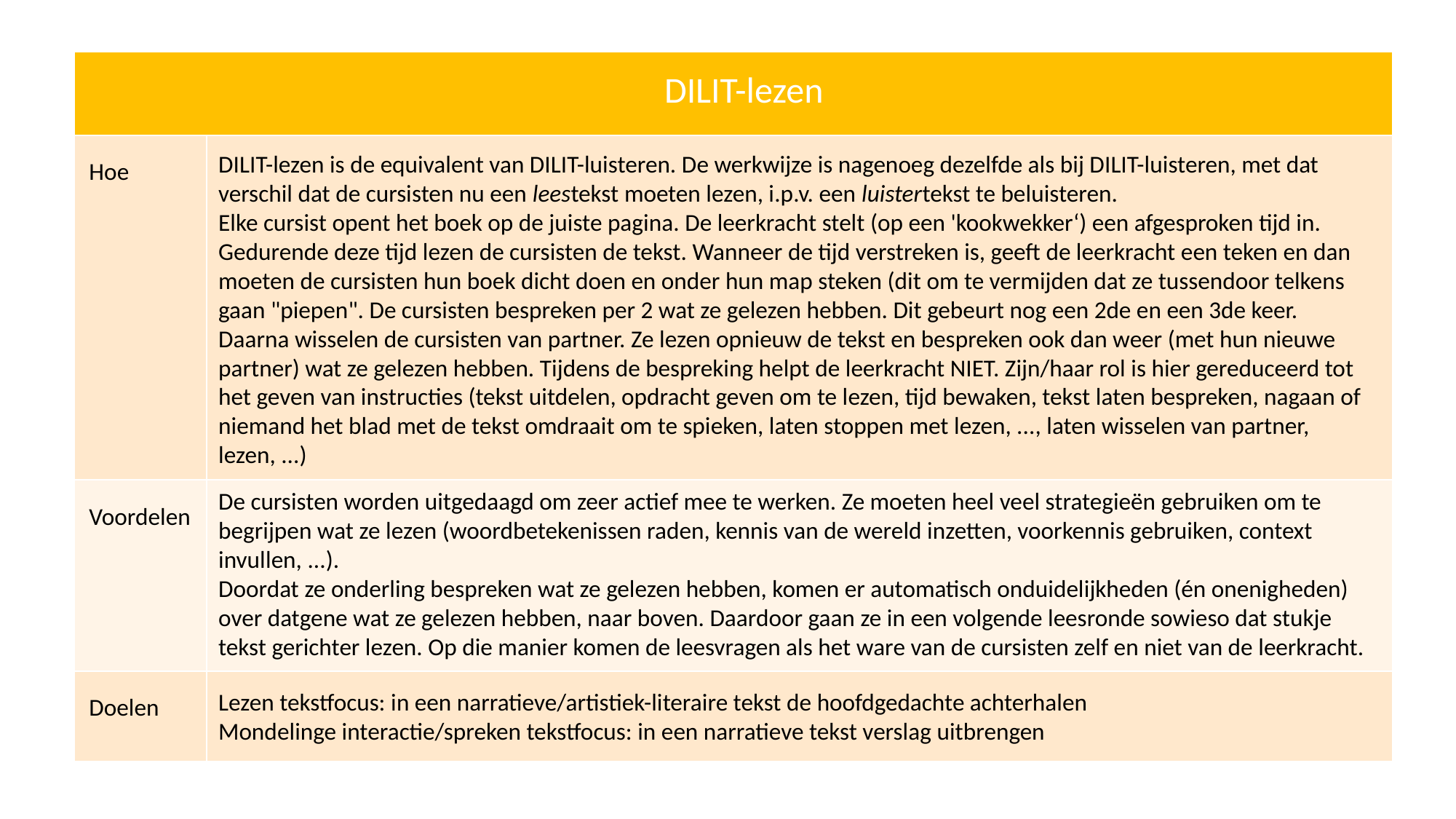

| DILIT-lezen |  |
| --- | --- |
| Hoe |  |
| Voordelen |  |
| Doelen |  |
DILIT-lezen is de equivalent van DILIT-luisteren. De werkwijze is nagenoeg dezelfde als bij DILIT-luisteren, met dat verschil dat de cursisten nu een leestekst moeten lezen, i.p.v. een luistertekst te beluisteren.
Elke cursist opent het boek op de juiste pagina. De leerkracht stelt (op een 'kookwekker‘) een afgesproken tijd in. Gedurende deze tijd lezen de cursisten de tekst. Wanneer de tijd verstreken is, geeft de leerkracht een teken en dan moeten de cursisten hun boek dicht doen en onder hun map steken (dit om te vermijden dat ze tussendoor telkens gaan "piepen". De cursisten bespreken per 2 wat ze gelezen hebben. Dit gebeurt nog een 2de en een 3de keer.
Daarna wisselen de cursisten van partner. Ze lezen opnieuw de tekst en bespreken ook dan weer (met hun nieuwe partner) wat ze gelezen hebben. Tijdens de bespreking helpt de leerkracht NIET. Zijn/haar rol is hier gereduceerd tot het geven van instructies (tekst uitdelen, opdracht geven om te lezen, tijd bewaken, tekst laten bespreken, nagaan of niemand het blad met de tekst omdraait om te spieken, laten stoppen met lezen, ..., laten wisselen van partner, lezen, ...)
De cursisten worden uitgedaagd om zeer actief mee te werken. Ze moeten heel veel strategieën gebruiken om te begrijpen wat ze lezen (woordbetekenissen raden, kennis van de wereld inzetten, voorkennis gebruiken, context invullen, ...).
Doordat ze onderling bespreken wat ze gelezen hebben, komen er automatisch onduidelijkheden (én onenigheden) over datgene wat ze gelezen hebben, naar boven. Daardoor gaan ze in een volgende leesronde sowieso dat stukje tekst gerichter lezen. Op die manier komen de leesvragen als het ware van de cursisten zelf en niet van de leerkracht.
Lezen tekstfocus: in een narratieve/artistiek-literaire tekst de hoofdgedachte achterhalen
Mondelinge interactie/spreken tekstfocus: in een narratieve tekst verslag uitbrengen